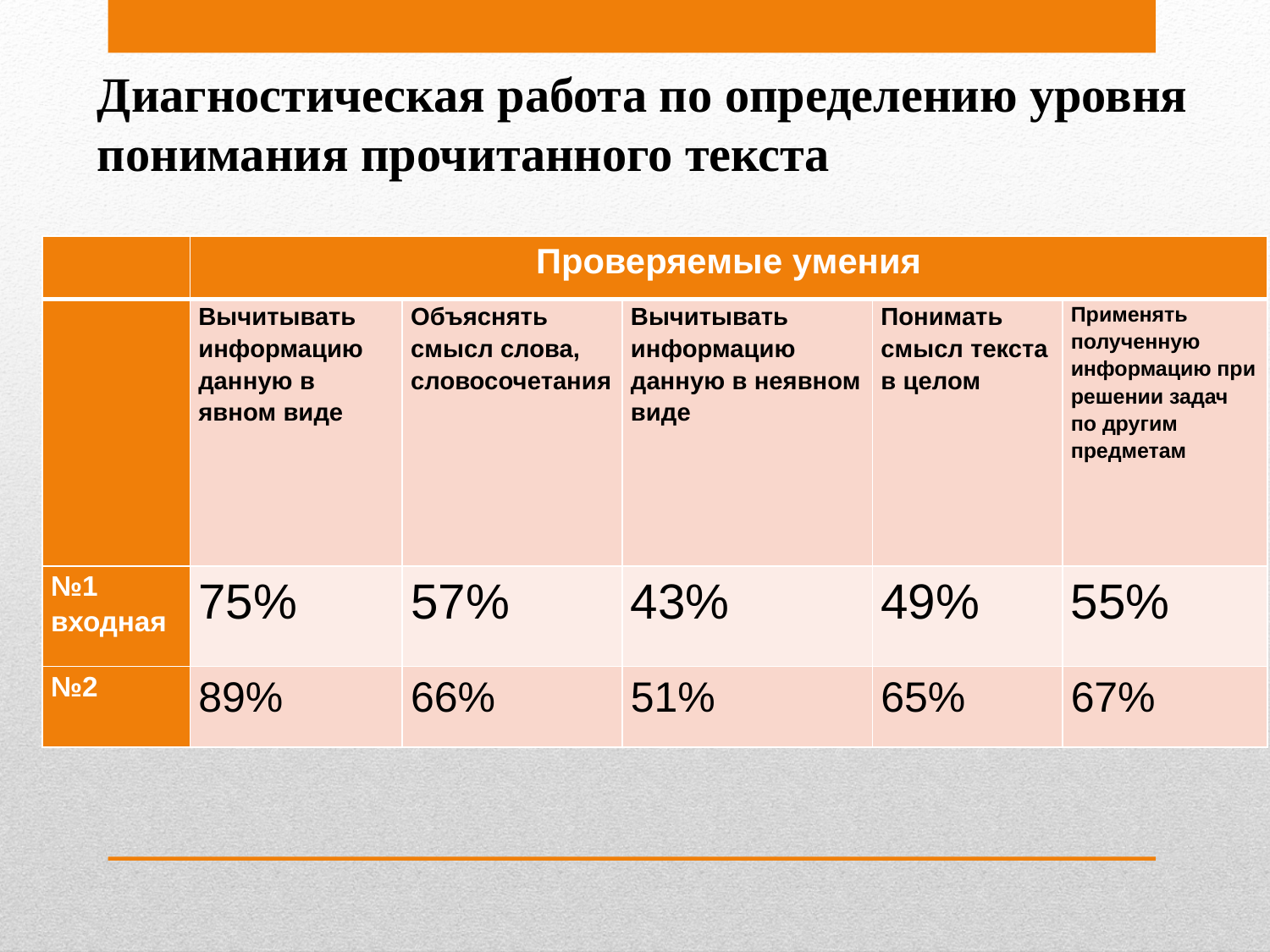

Диагностическая работа по определению уровня понимания прочитанного текста
|  | Проверяемые умения |  |  |  |  |
| --- | --- | --- | --- | --- | --- |
|  | Вычитывать информацию данную в явном виде | Объяснять смысл слова, словосочетания | Вычитывать информацию данную в неявном виде | Понимать смысл текста в целом | Применять полученную информацию при решении задач по другим предметам |
| №1 входная | 75% | 57% | 43% | 49% | 55% |
| №2 | 89% | 66% | 51% | 65% | 67% |